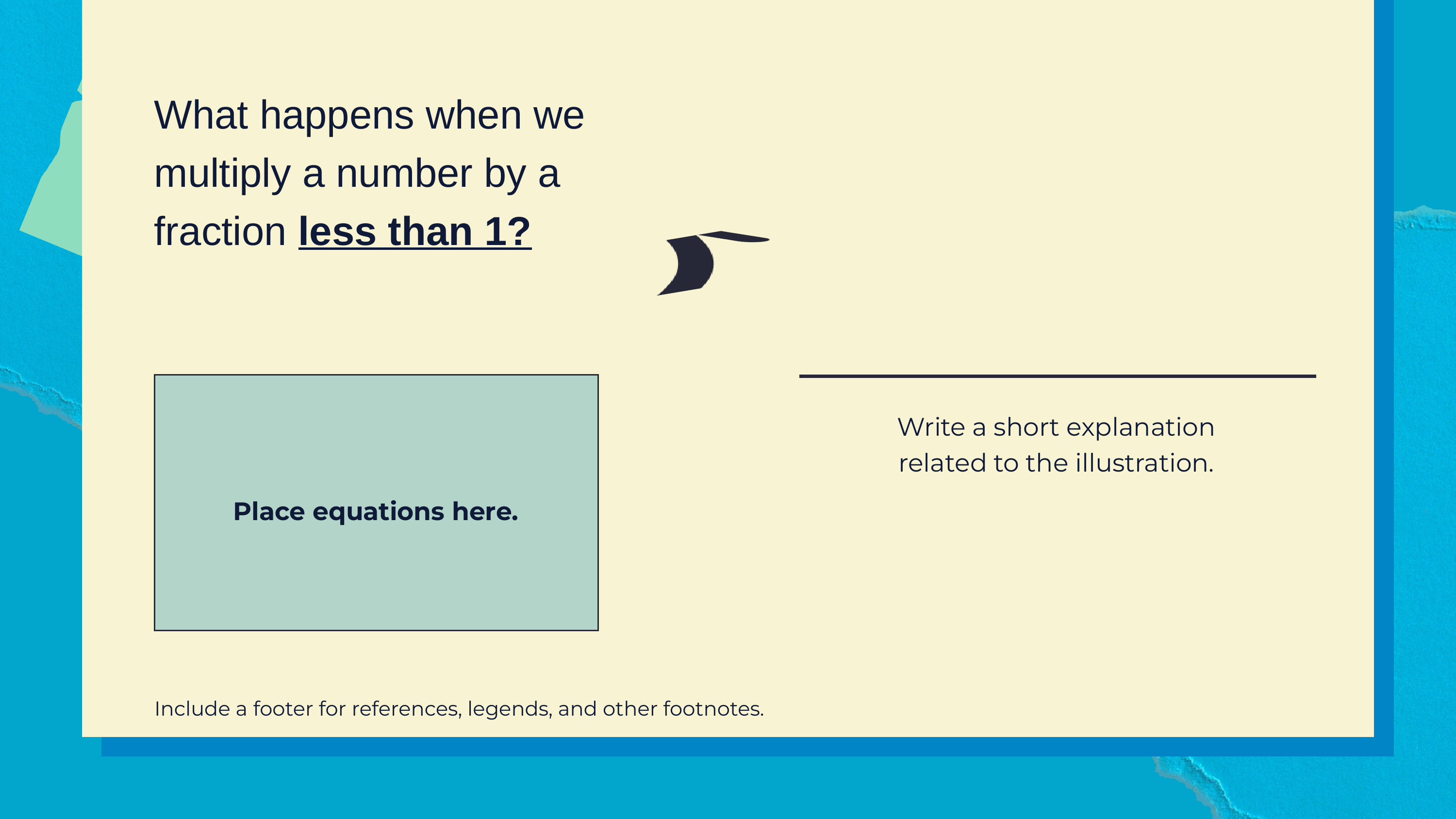

What happens when we multiply a number by a fraction less than 1?

Add diagrams or illustrations.
Label important parts

Write a short explanation related to the illustration.
Place equations here.
Include a footer for references, legends, and other footnotes.